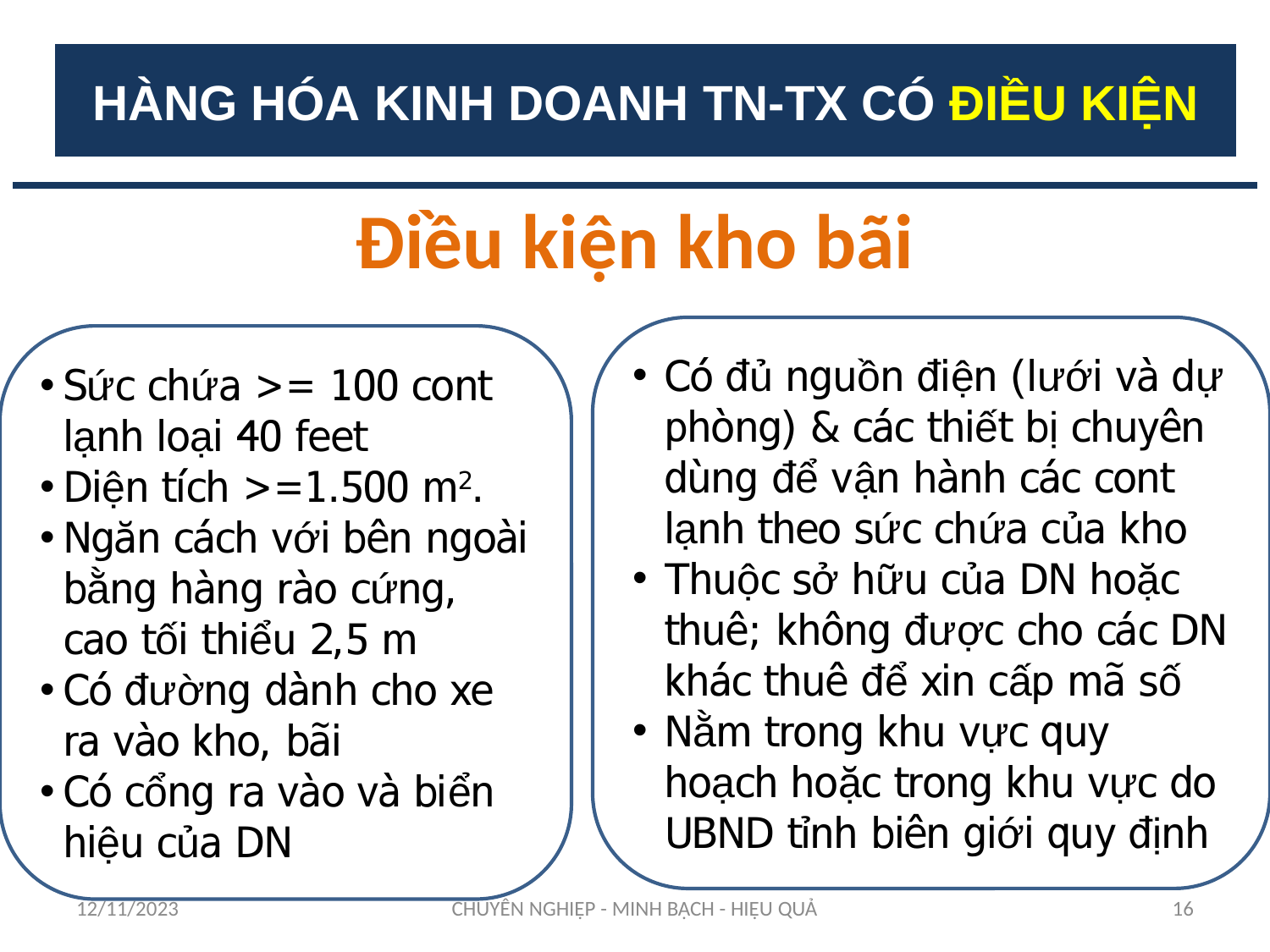

HÀNG HÓA KINH DOANH TN-TX CÓ ĐIỀU KIỆN

Điều kiện kho bãi
Có đủ nguồn điện (lưới và dự phòng) & các thiết bị chuyên dùng để vận hành các cont lạnh theo sức chứa của kho
Thuộc sở hữu của DN hoặc thuê; không được cho các DN khác thuê để xin cấp mã số
Nằm trong khu vực quy hoạch hoặc trong khu vực do UBND tỉnh biên giới quy định
Sức chứa >= 100 cont lạnh loại 40 feet
Diện tích >=1.500 m2.
Ngăn cách với bên ngoài bằng hàng rào cứng,  cao tối thiểu 2,5 m
Có đường dành cho xe ra vào kho, bãi
Có cổng ra vào và biển hiệu của DN
12/11/2023
CHUYÊN NGHIỆP - MINH BẠCH - HIỆU QUẢ
16